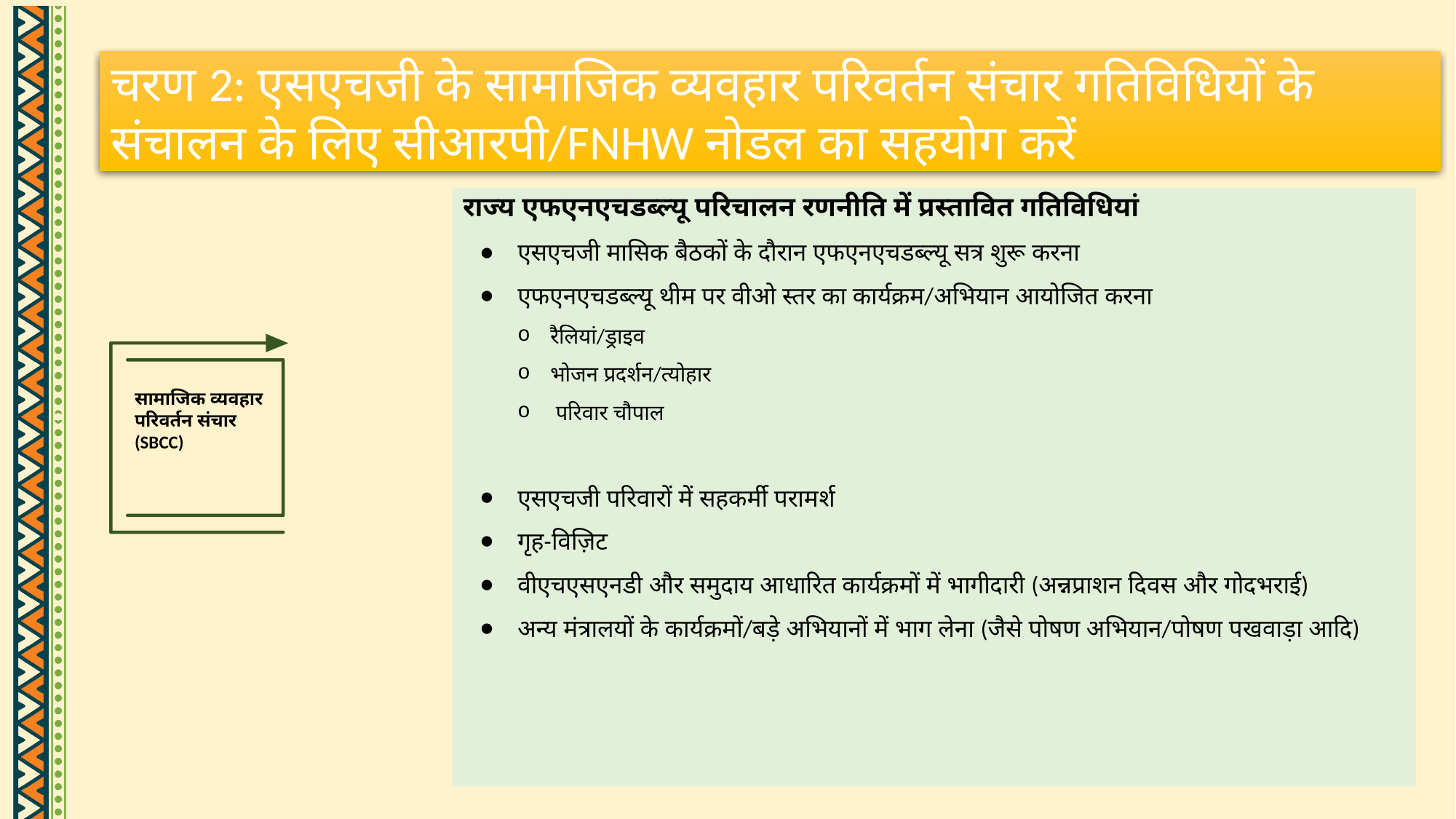

चरण 2: एसएचजी के सामाजिक व्यवहार परिवर्तन संचार गतिविधियों के संचालन के लिए सीआरपी/FNHW नोडल का सहयोग करें
राज्य एफएनएचडब्ल्यू परिचालन रणनीति में प्रस्तावित गतिविधियां
एसएचजी मासिक बैठकों के दौरान एफएनएचडब्ल्यू सत्र शुरू करना
एफएनएचडब्ल्यू थीम पर वीओ स्तर का कार्यक्रम/अभियान आयोजित करना
 रैलियां/ड्राइव
 भोजन प्रदर्शन/त्योहार
  परिवार चौपाल

एसएचजी परिवारों में सहकर्मी परामर्श
गृह-विज़िट
वीएचएसएनडी और समुदाय आधारित कार्यक्रमों में भागीदारी (अन्नप्राशन दिवस और गोदभराई)
अन्य मंत्रालयों के कार्यक्रमों/बड़े अभियानों में भाग लेना (जैसे पोषण अभियान/पोषण पखवाड़ा आदि)

सामाजिक व्यवहार परिवर्तन संचार (SBCC)